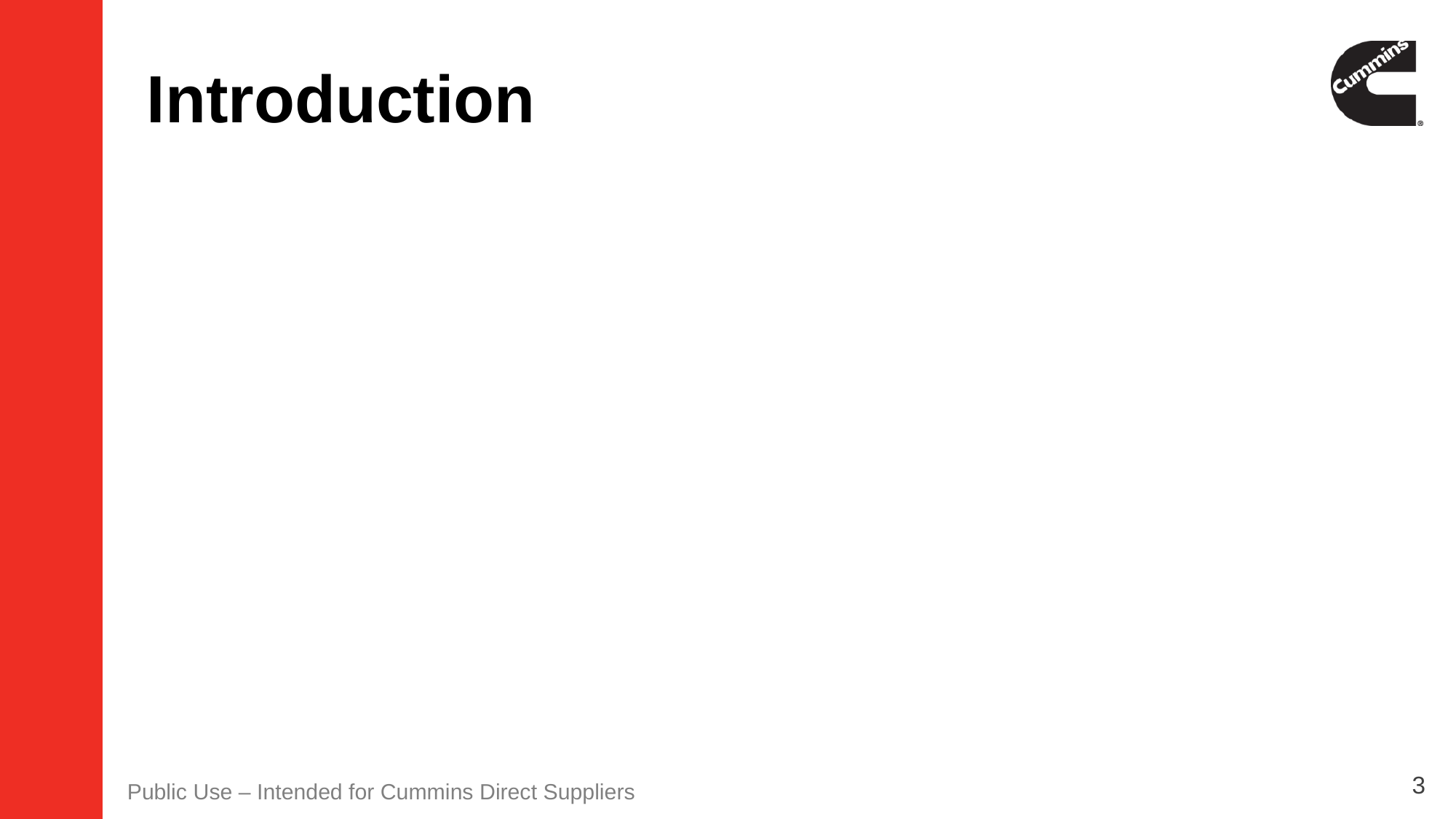

# Introduction
3
Public Use – Intended for Cummins Direct Suppliers